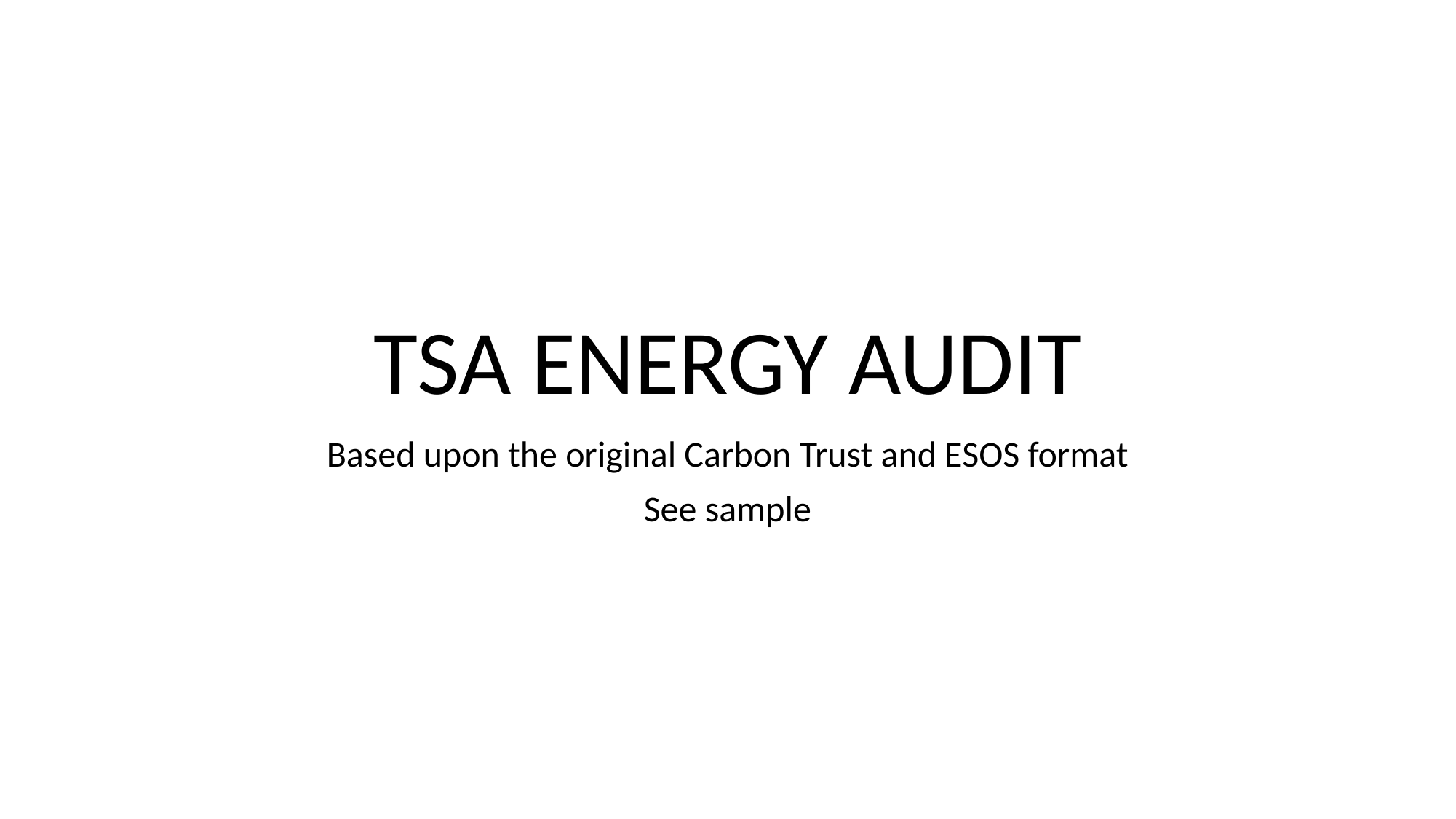

# TSA ENERGY AUDIT
Based upon the original Carbon Trust and ESOS format
See sample